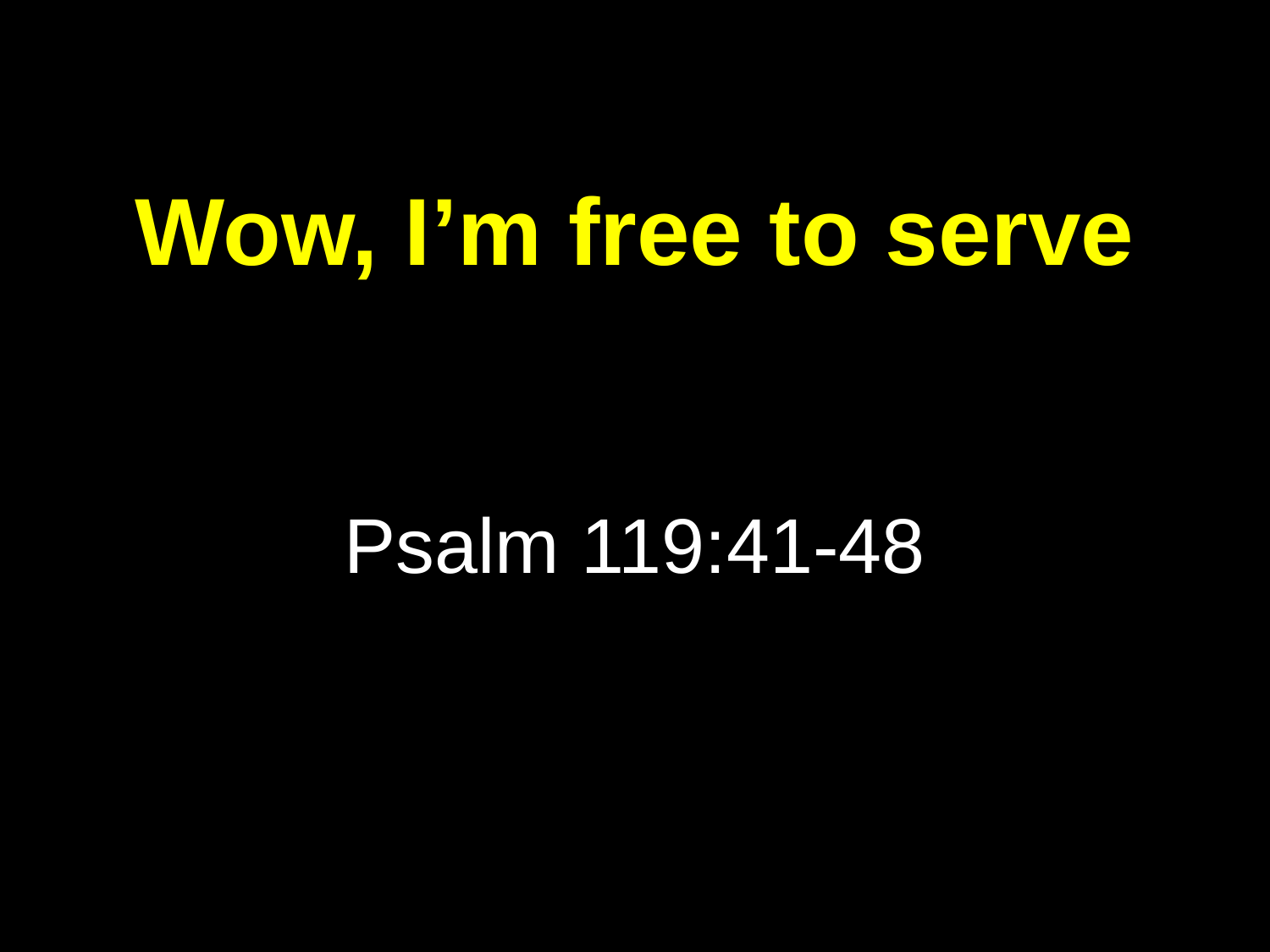

Wow, I’m free to serve
Psalm 119:41-48